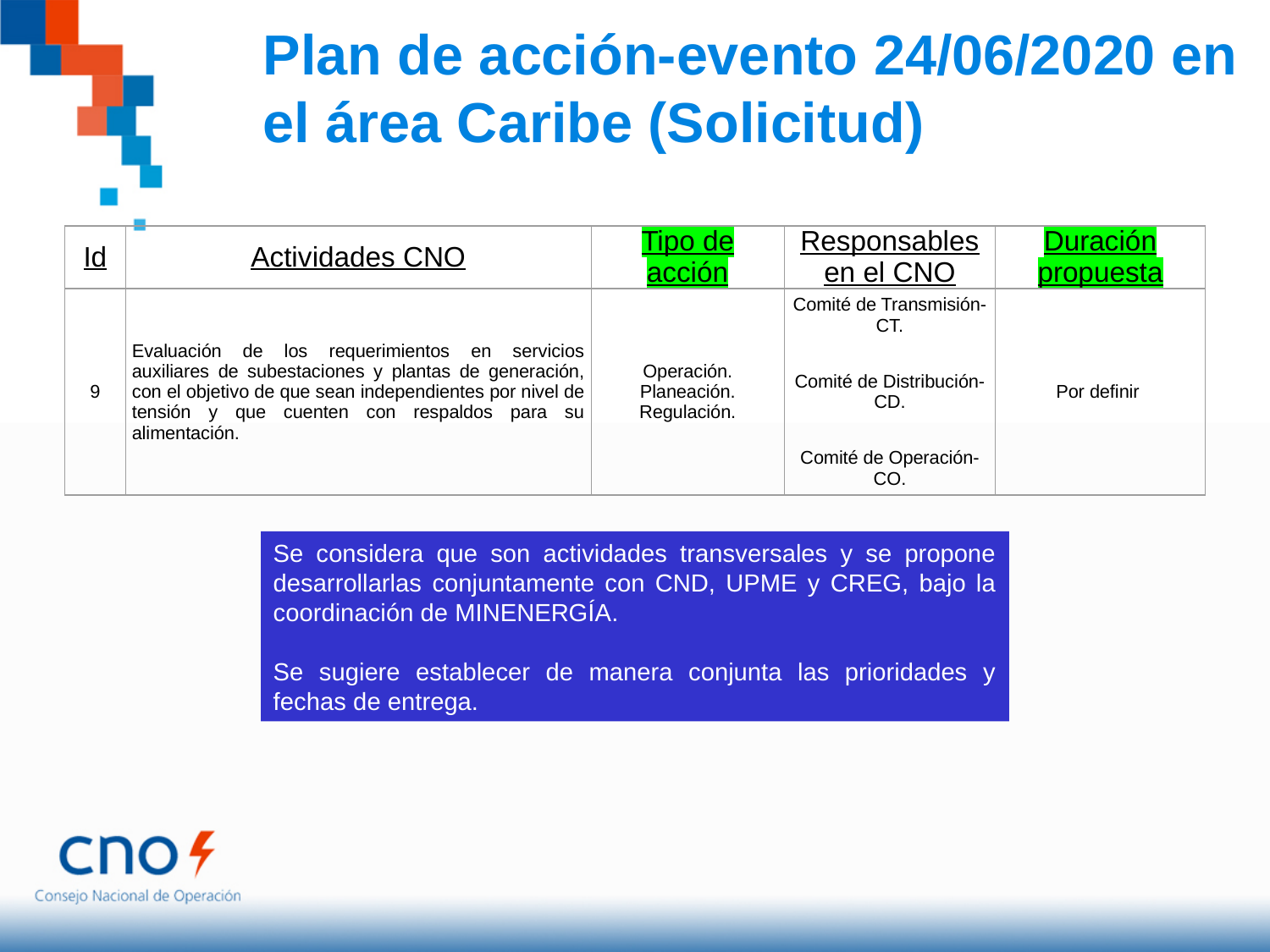

# Plan de acción-evento 24/06/2020 en el área Caribe (Solicitud)
| Id | Actividades CNO | Tipo de acción | Responsables en el CNO | Duración propuesta |
| --- | --- | --- | --- | --- |
| 9 | Evaluación de los requerimientos en servicios auxiliares de subestaciones y plantas de generación, con el objetivo de que sean independientes por nivel de tensión y que cuenten con respaldos para su alimentación. | Operación. Planeación. Regulación. | Comité de Transmisión-CT. Comité de Distribución-CD. Comité de Operación-CO. | Por definir |
Se considera que son actividades transversales y se propone desarrollarlas conjuntamente con CND, UPME y CREG, bajo la coordinación de MINENERGÍA.

Se sugiere establecer de manera conjunta las prioridades y fechas de entrega.